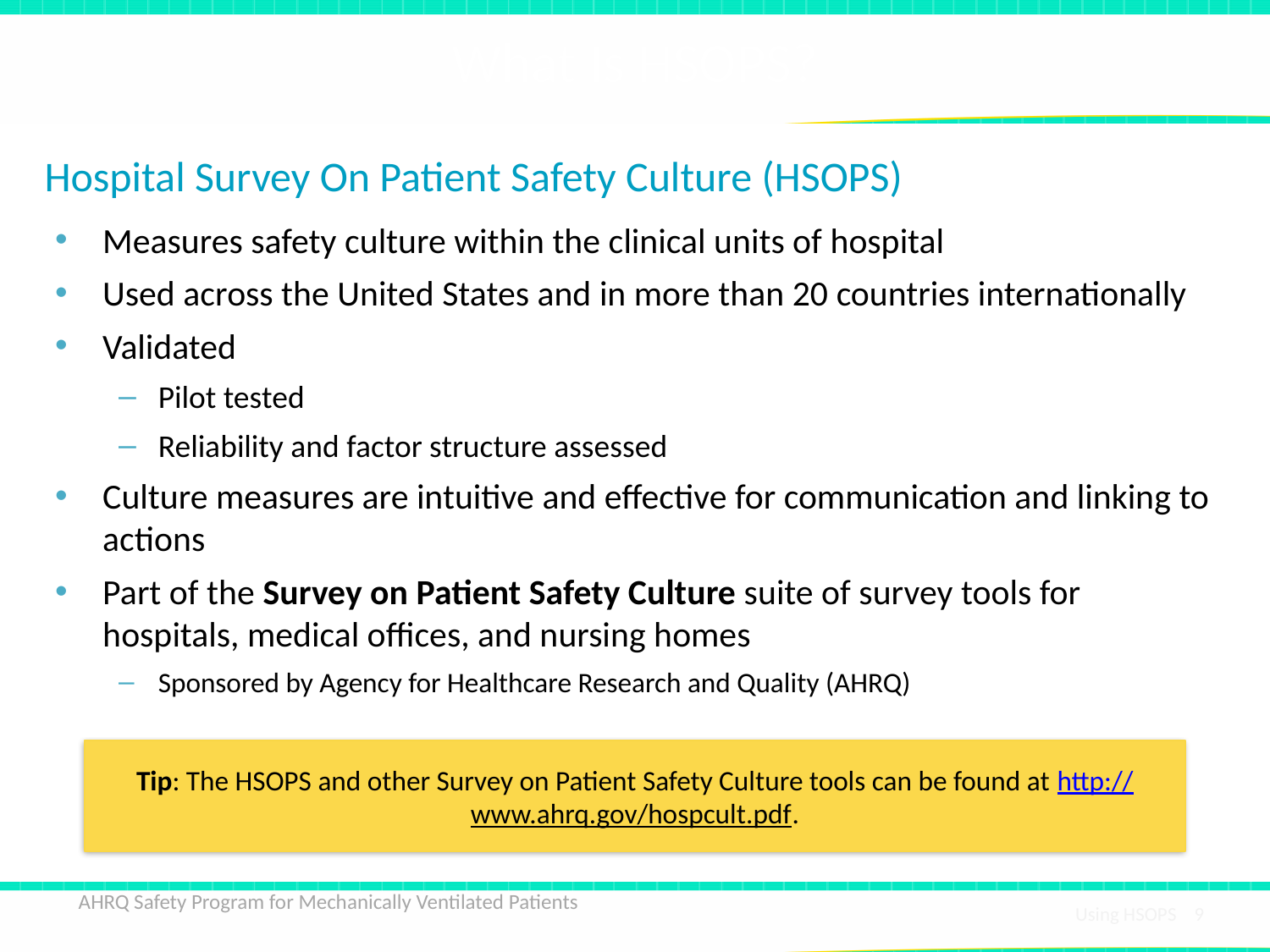

# What Is HSOPS?
Hospital Survey On Patient Safety Culture (HSOPS)
Measures safety culture within the clinical units of hospital
Used across the United States and in more than 20 countries internationally
Validated
Pilot tested
Reliability and factor structure assessed
Culture measures are intuitive and effective for communication and linking to actions
Part of the Survey on Patient Safety Culture suite of survey tools for hospitals, medical offices, and nursing homes
Sponsored by Agency for Healthcare Research and Quality (AHRQ)

Tip: The HSOPS and other Survey on Patient Safety Culture tools can be found at http://www.ahrq.gov/hospcult.pdf.